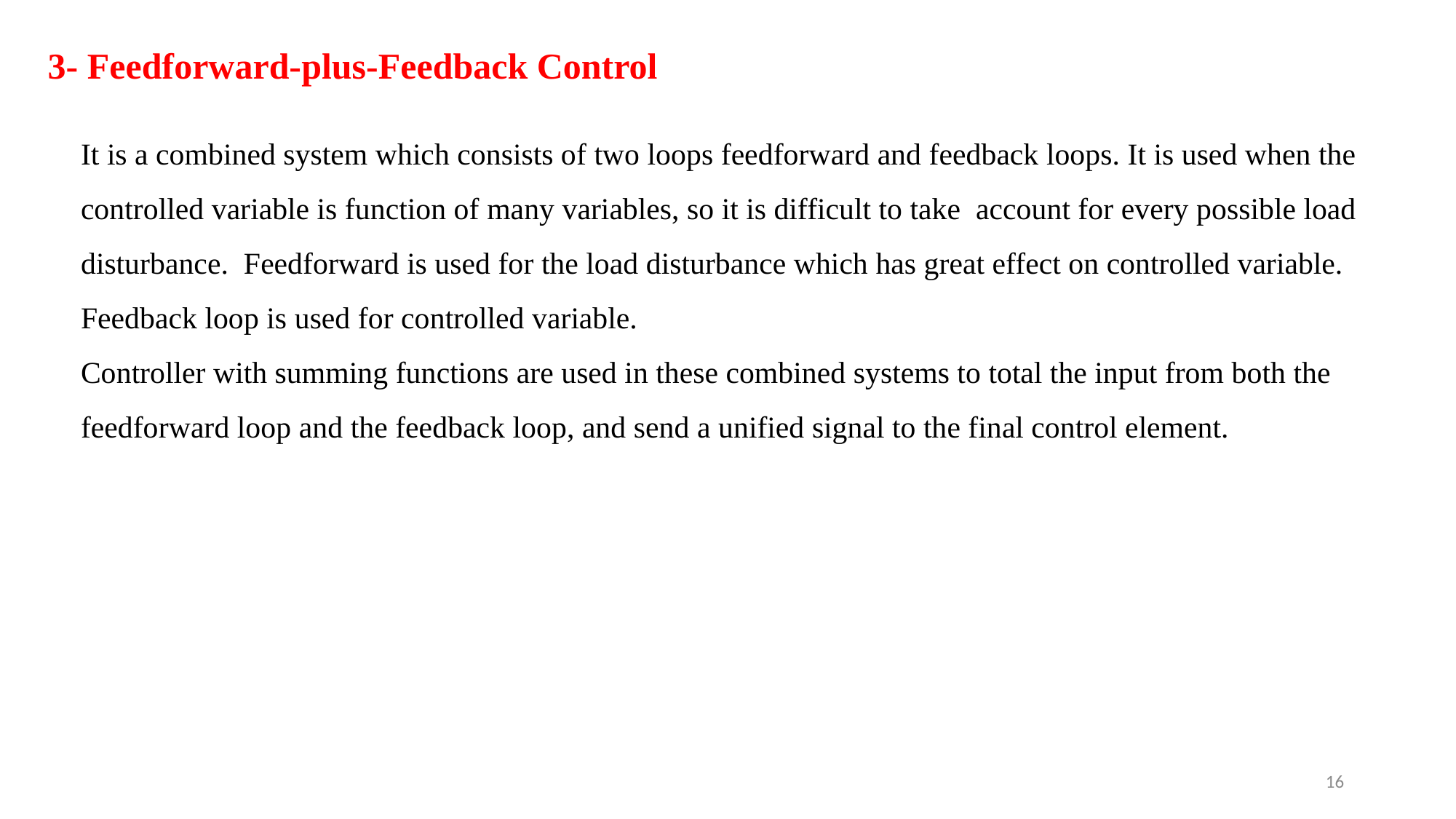

3- Feedforward-plus-Feedback Control
It is a combined system which consists of two loops feedforward and feedback loops. It is used when the controlled variable is function of many variables, so it is difficult to take  account for every possible load disturbance.  Feedforward is used for the load disturbance which has great effect on controlled variable. Feedback loop is used for controlled variable.
Controller with summing functions are used in these combined systems to total the input from both the feedforward loop and the feedback loop, and send a unified signal to the final control element.

16